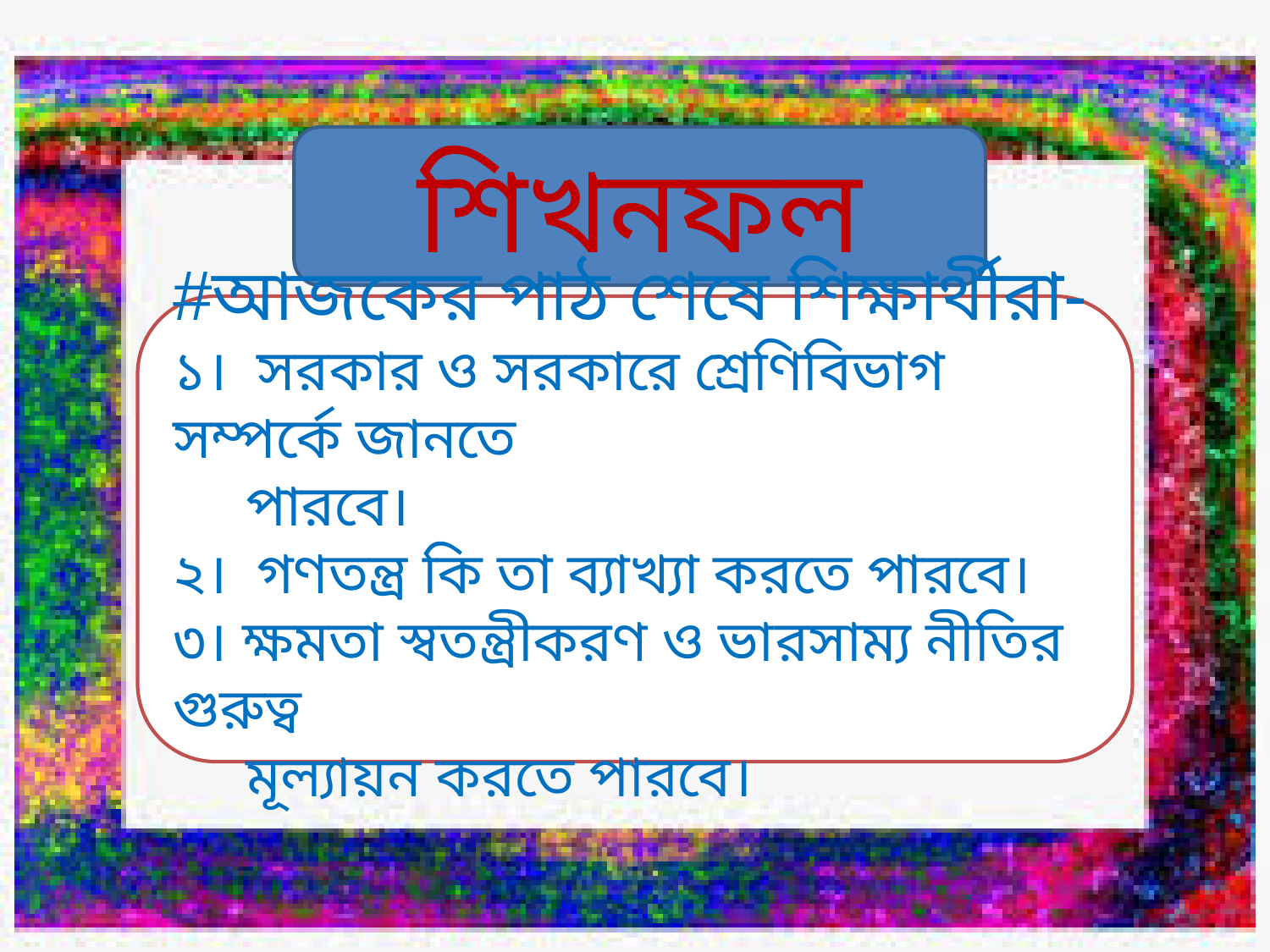

শিখনফল
#আজকের পাঠ শেষে শিক্ষার্থীরা-
১।  সরকার ও সরকারে শ্রেণিবিভাগ সম্পর্কে জানতে
     পারবে।
২।  গণতন্ত্র কি তা ব্যাখ্যা করতে পারবে।
৩। ক্ষমতা স্বতন্ত্রীকরণ ও ভারসাম্য নীতির গুরুত্ব
     মূল্যায়ন করতে পারবে।